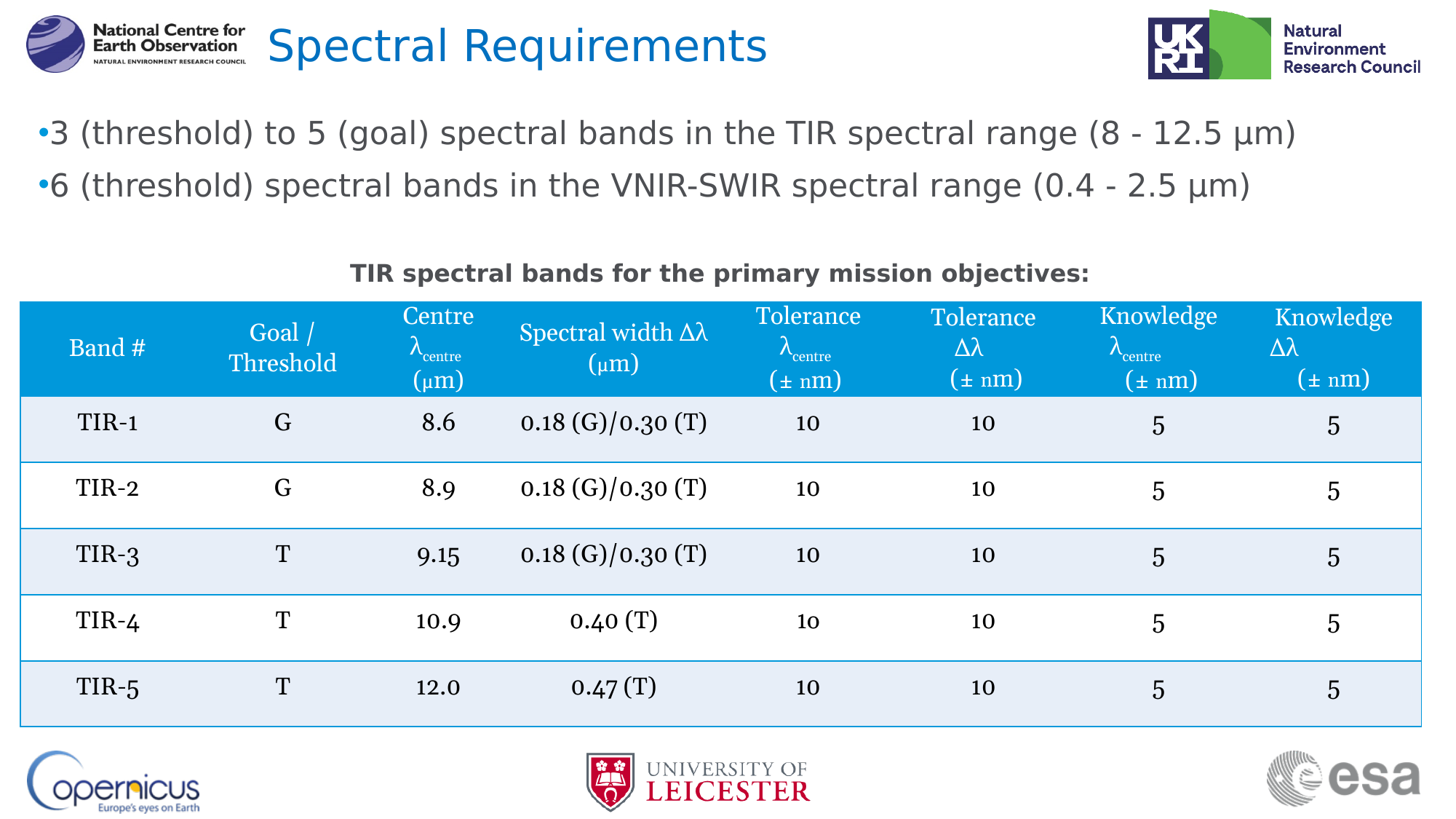

# Spectral Requirements
3 (threshold) to 5 (goal) spectral bands in the TIR spectral range (8 ‐ 12.5 μm)
6 (threshold) spectral bands in the VNIR-SWIR spectral range (0.4 ‐ 2.5 μm)
TIR spectral bands for the primary mission objectives:
| Band # | Goal / Threshold | Centre λcentre (μm) | Spectral width Δλ (μm) | Tolerance λcentre (± nm) | Tolerance Δλ (± nm) | Knowledge λcentre (± nm) | Knowledge Δλ (± nm) |
| --- | --- | --- | --- | --- | --- | --- | --- |
| TIR-1 | G | 8.6 | 0.18 (G)/0.30 (T) | 10 | 10 | 5 | 5 |
| TIR-2 | G | 8.9 | 0.18 (G)/0.30 (T) | 10 | 10 | 5 | 5 |
| TIR-3 | T | 9.15 | 0.18 (G)/0.30 (T) | 10 | 10 | 5 | 5 |
| TIR-4 | T | 10.9 | 0.40 (T) | 1o | 10 | 5 | 5 |
| TIR-5 | T | 12.0 | 0.47 (T) | 10 | 10 | 5 | 5 |